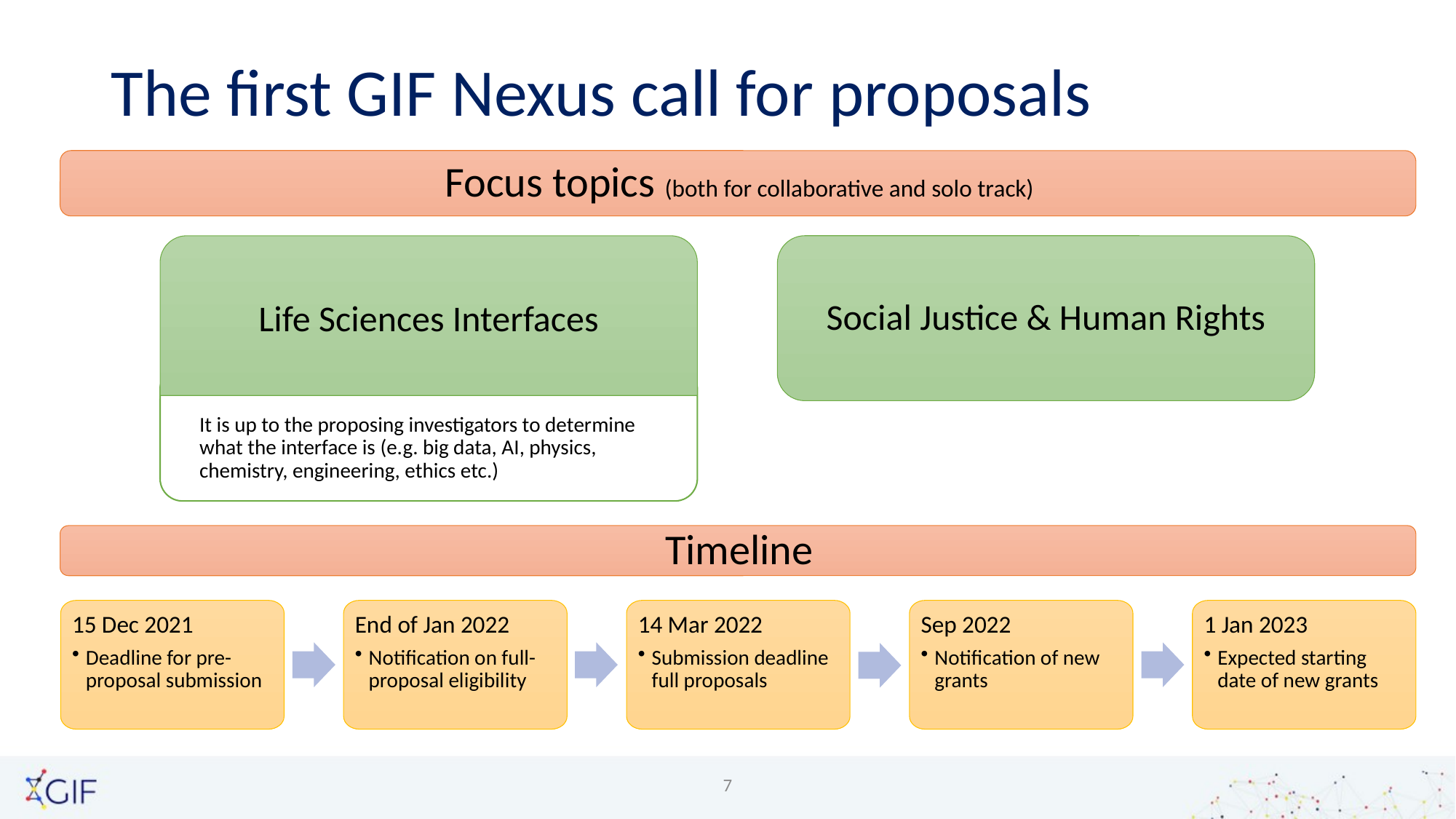

# The first GIF Nexus call for proposals
Focus topics (both for collaborative and solo track)
Life Sciences Interfaces
Social Justice & Human Rights

It is up to the proposing investigators to determine what the interface is (e.g. big data, AI, physics, chemistry, engineering, ethics etc.)
Timeline
15 Dec 2021
Deadline for pre-proposal submission
End of Jan 2022
Notification on full-proposal eligibility
14 Mar 2022
Submission deadline full proposals
Sep 2022
Notification of new grants
1 Jan 2023
Expected starting date of new grants

7